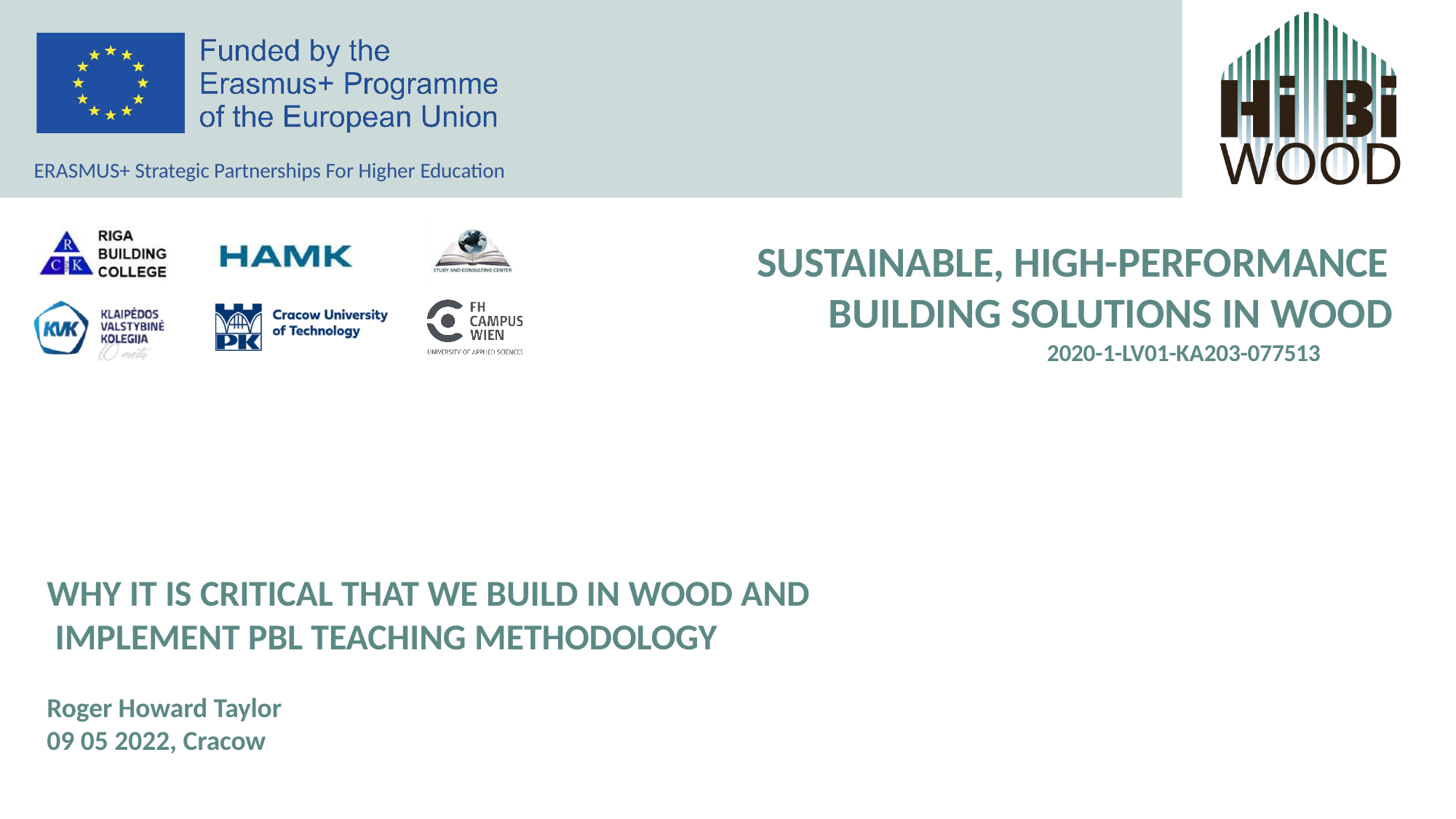

ERASMUS+ Strategic Partnerships For Higher Education

# SUSTAINABLE, HIGH-PERFORMANCE  BUILDING SOLUTIONS IN WOOD
2020-1-LV01-KA203-077513

WHY IT IS CRITICAL THAT WE BUILD IN WOOD AND  IMPLEMENT PBL TEACHING METHODOLOGY

Roger Howard Taylor
09 05 2022, Cracow